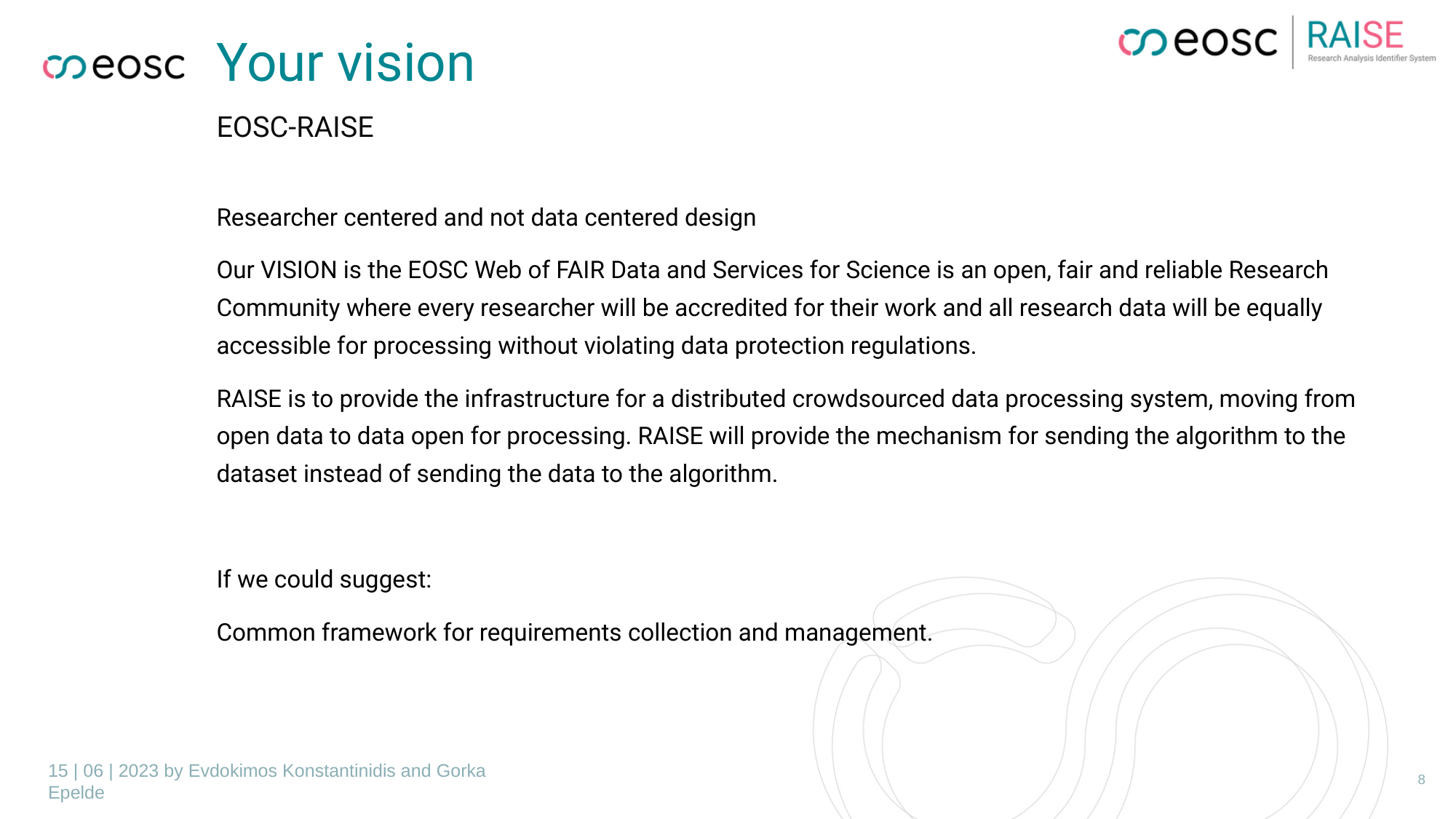

# Your vision
EOSC-RAISE

Researcher centered and not data centered design
Our VISION is the EOSC Web of FAIR Data and Services for Science is an open, fair and reliable Research Community where every researcher will be accredited for their work and all research data will be equally accessible for processing without violating data protection regulations.
RAISE is to provide the infrastructure for a distributed crowdsourced data processing system, moving from open data to data open for processing. RAISE will provide the mechanism for sending the algorithm to the dataset instead of sending the data to the algorithm.

If we could suggest:
Common framework for requirements collection and management.

15 | 06 | 2023 by Evdokimos Konstantinidis and Gorka Epelde
8